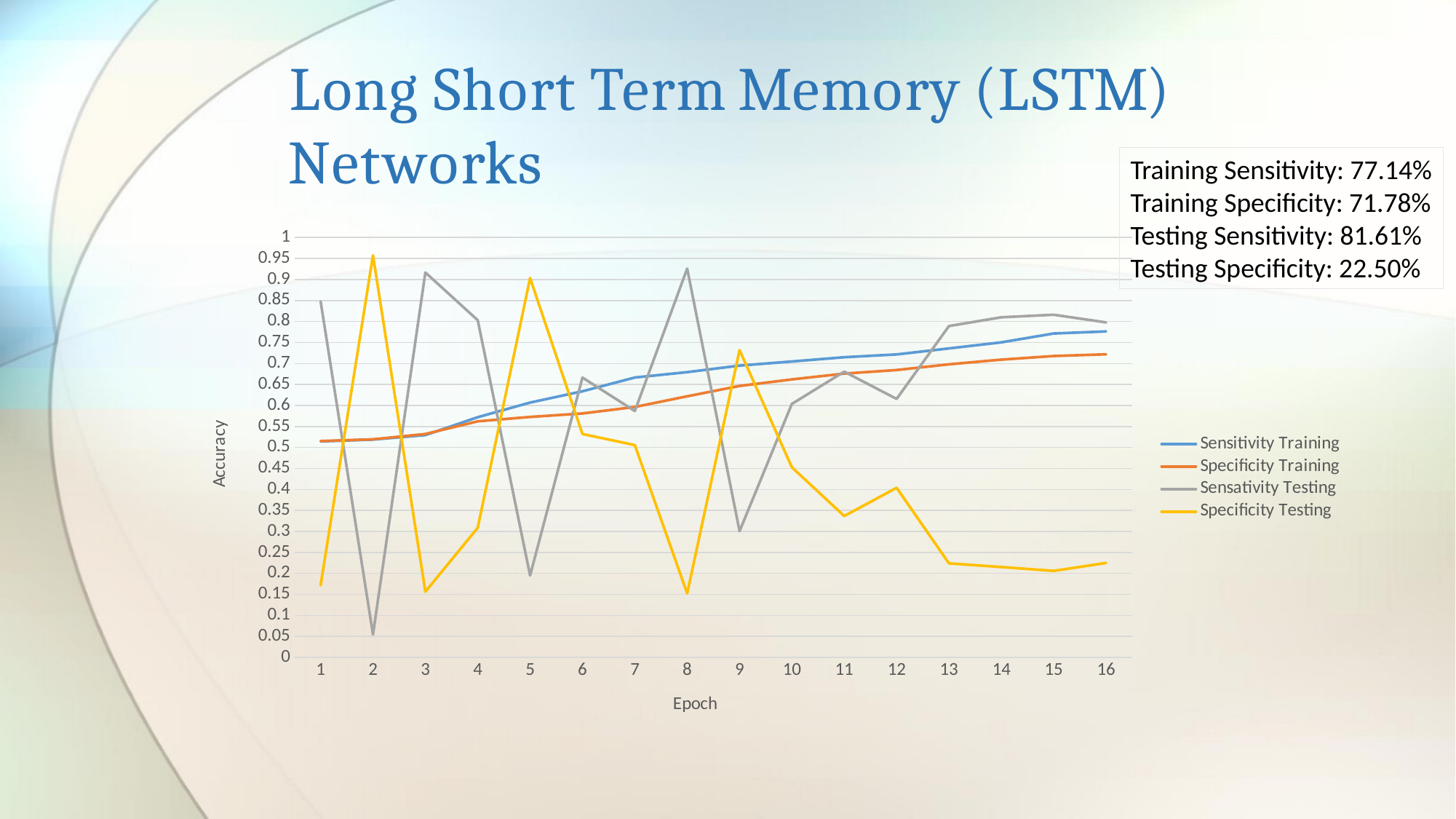

# Long Short Term Memory (LSTM) Networks
Training Sensitivity: 77.14%
Training Specificity: 71.78%
Testing Sensitivity: 81.61%
Testing Specificity: 22.50%

### Chart

| Category | Sensitivity Training | Specificity Training | Sensativity Testing | Specificity Testing |
|---|---|---|---|---|
| 1 | 0.5144838634451012 | 0.5152756512304681 | 0.8477612646724726 | 0.1719755774327906 |
| 2 | 0.518757350853713 | 0.5194889474751572 | 0.05461816977068888 | 0.9576854810081648 |
| 3 | 0.5295399933082562 | 0.5321388373437167 | 0.9167396397888907 | 0.15646371187202726 |
| 4 | 0.5721701747982317 | 0.5622693165686473 | 0.8031048845134419 | 0.308666224914805 |
| 5 | 0.6069817193725984 | 0.5727496729839078 | 0.1951629315852995 | 0.903727369542066 |
| 6 | 0.6339034949861599 | 0.5809817381693554 | 0.6664694606810706 | 0.5321263755768548 |
| 7 | 0.6666294891813518 | 0.5965301859625641 | 0.5867764683610204 | 0.5057036020258437 |
| 8 | 0.6793807220853484 | 0.6219211697780301 | 0.9259951720547167 | 0.15232618675753704 |
| 9 | 0.6949587329913005 | 0.6465393117154388 | 0.30062714471660157 | 0.7319497361383913 |
| 10 | 0.7047754232991991 | 0.6621002251110345 | 0.6037860861334595 | 0.4528543027548992 |
| 11 | 0.7149534605479285 | 0.6759242359716899 | 0.6804875162702638 | 0.3367016115673143 |
| 12 | 0.7215524845633637 | 0.6844117259351646 | 0.6156576892128556 | 0.4038998532822187 |
| 13 | 0.7358890387208631 | 0.6980906316227096 | 0.7891473602006768 | 0.2239734942610342 |
| 14 | 0.7503396670249224 | 0.709223094238608 | 0.8100016566870991 | 0.21522042641804112 |
| 15 | 0.7714723148833483 | 0.7177680210097241 | 0.8161338413119099 | 0.20606820817456747 |
| 16 | 0.7763256615634189 | 0.7219168914396966 | 0.7978559765245995 | 0.22501479114897646 |